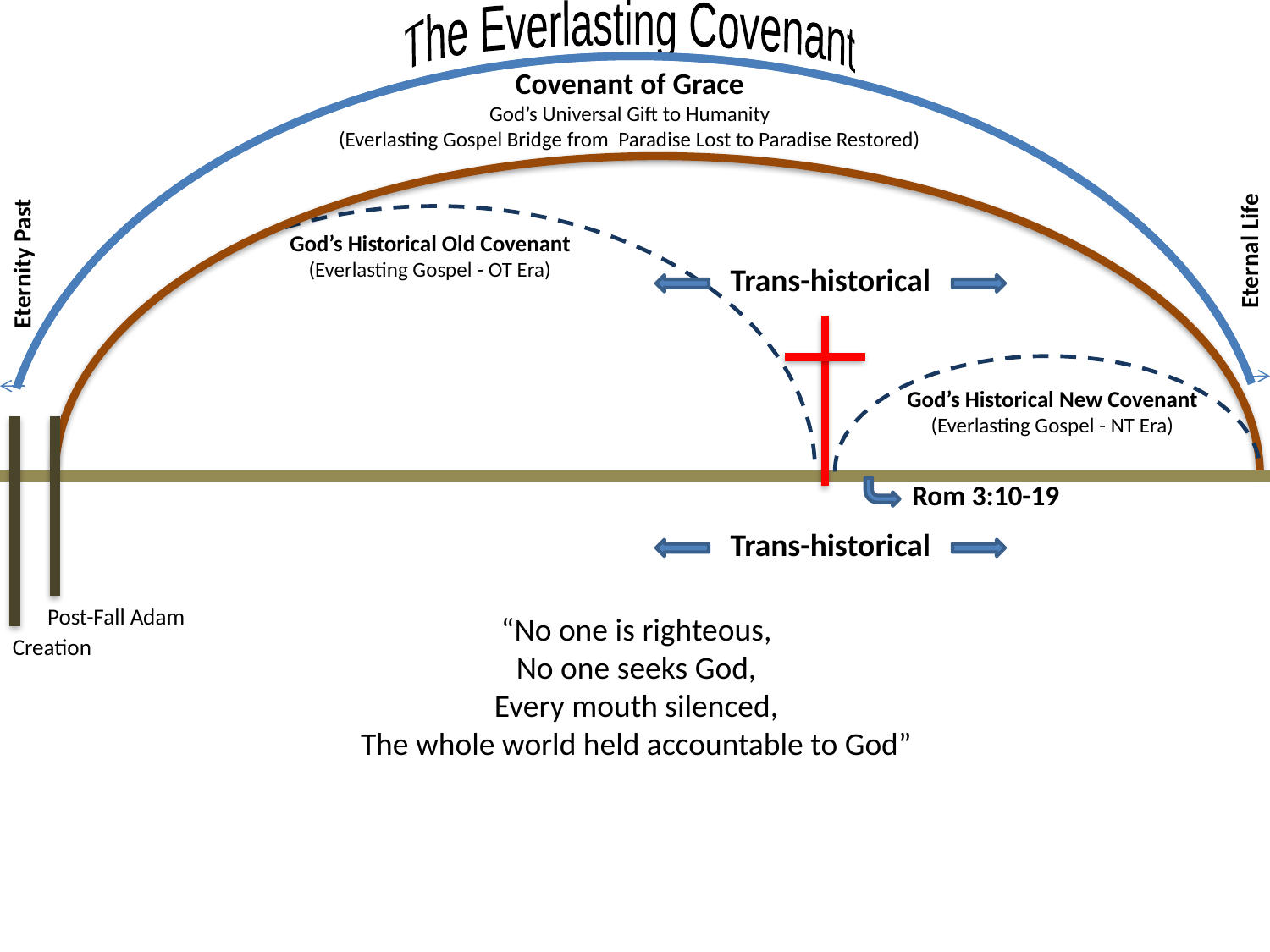

The Everlasting Covenant

Covenant of Grace
God’s Universal Gift to Humanity
(Everlasting Gospel Bridge from  Paradise Lost to Paradise Restored)

Eternal Life

Eternity Past
God’s Historical Old Covenant
(Everlasting Gospel - OT Era)
Trans-historical

God’s Historical New Covenant
(Everlasting Gospel - NT Era)
Rom 3:10-19

Trans-historical

Post-Fall Adam
“No one is righteous,
No one seeks God,
Every mouth silenced,
The whole world held accountable to God”
Creation